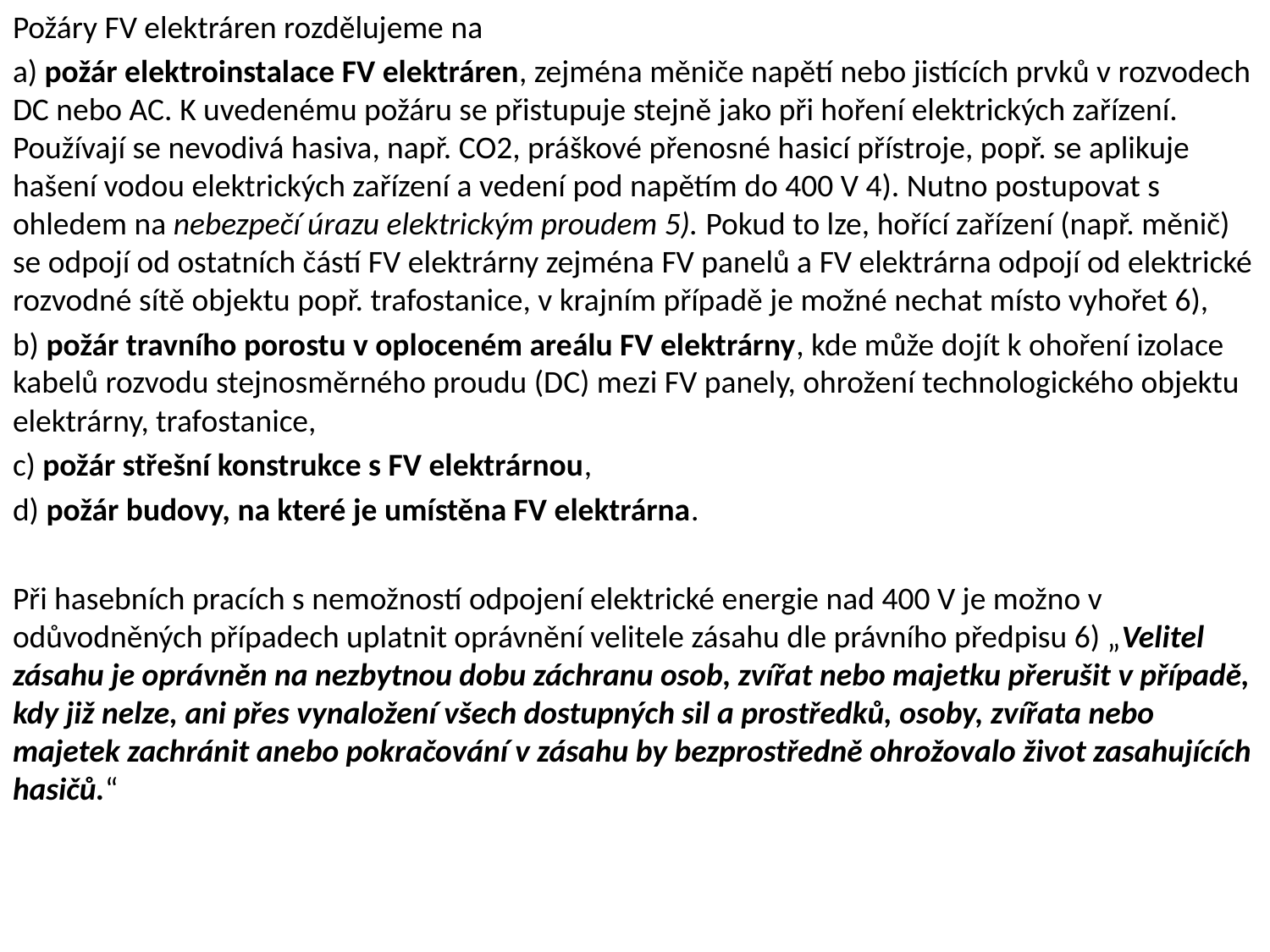

#
Požáry FV elektráren rozdělujeme na
a) požár elektroinstalace FV elektráren, zejména měniče napětí nebo jistících prvků v rozvodech DC nebo AC. K uvedenému požáru se přistupuje stejně jako při hoření elektrických zařízení. Používají se nevodivá hasiva, např. CO2, práškové přenosné hasicí přístroje, popř. se aplikuje hašení vodou elektrických zařízení a vedení pod napětím do 400 V 4). Nutno postupovat s ohledem na nebezpečí úrazu elektrickým proudem 5). Pokud to lze, hořící zařízení (např. měnič) se odpojí od ostatních částí FV elektrárny zejména FV panelů a FV elektrárna odpojí od elektrické rozvodné sítě objektu popř. trafostanice, v krajním případě je možné nechat místo vyhořet 6),
b) požár travního porostu v oploceném areálu FV elektrárny, kde může dojít k ohoření izolace kabelů rozvodu stejnosměrného proudu (DC) mezi FV panely, ohrožení technologického objektu elektrárny, trafostanice,
c) požár střešní konstrukce s FV elektrárnou,
d) požár budovy, na které je umístěna FV elektrárna.

Při hasebních pracích s nemožností odpojení elektrické energie nad 400 V je možno v odůvodněných případech uplatnit oprávnění velitele zásahu dle právního předpisu 6) „Velitel zásahu je oprávněn na nezbytnou dobu záchranu osob, zvířat nebo majetku přerušit v případě, kdy již nelze, ani přes vynaložení všech dostupných sil a prostředků, osoby, zvířata nebo majetek zachránit anebo pokračování v zásahu by bezprostředně ohrožovalo život zasahujících hasičů.“